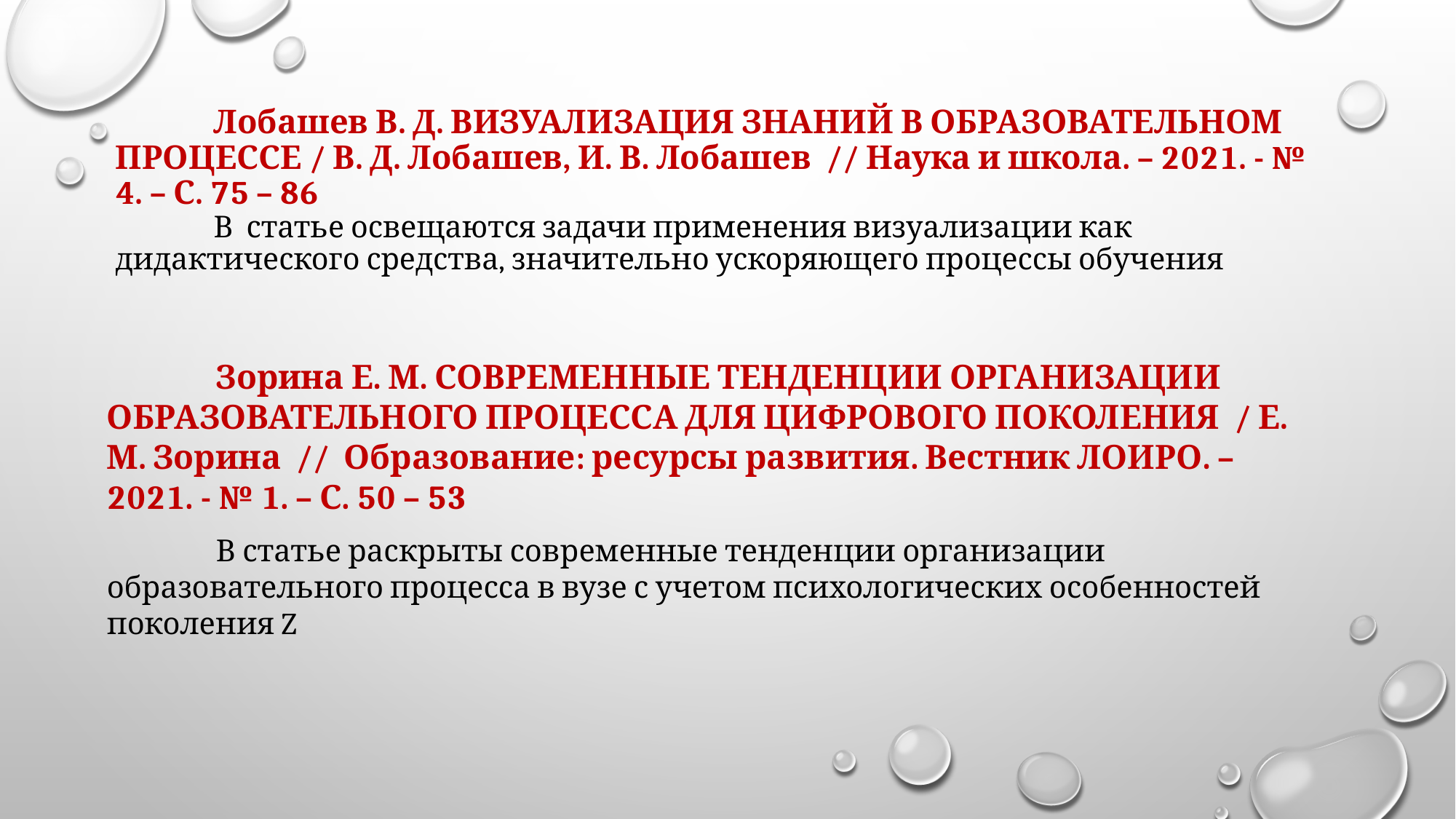

# Лобашев В. Д. ВИЗУАЛИЗАЦИЯ ЗНАНИЙ В ОБРАЗОВАТЕЛЬНОМ ПРОЦЕССЕ / В. Д. Лобашев, И. В. Лобашев  // Наука и школа. – 2021. - № 4. – С. 75 – 86 В  статье освещаются задачи применения визуализации как дидактического средства, значительно ускоряющего процессы обучения
	Зорина Е. М. СОВРЕМЕННЫЕ ТЕНДЕНЦИИ ОРГАНИЗАЦИИ
ОБРАЗОВАТЕЛЬНОГО ПРОЦЕССА ДЛЯ ЦИФРОВОГО ПОКОЛЕНИЯ  / Е. М. Зорина  //  Образование: ресурсы развития. Вестник ЛОИРО. – 2021. - № 1. – С. 50 – 53
	В статье раскрыты современные тенденции организации образовательного процесса в вузе с учетом психологических особенностей поколения Z